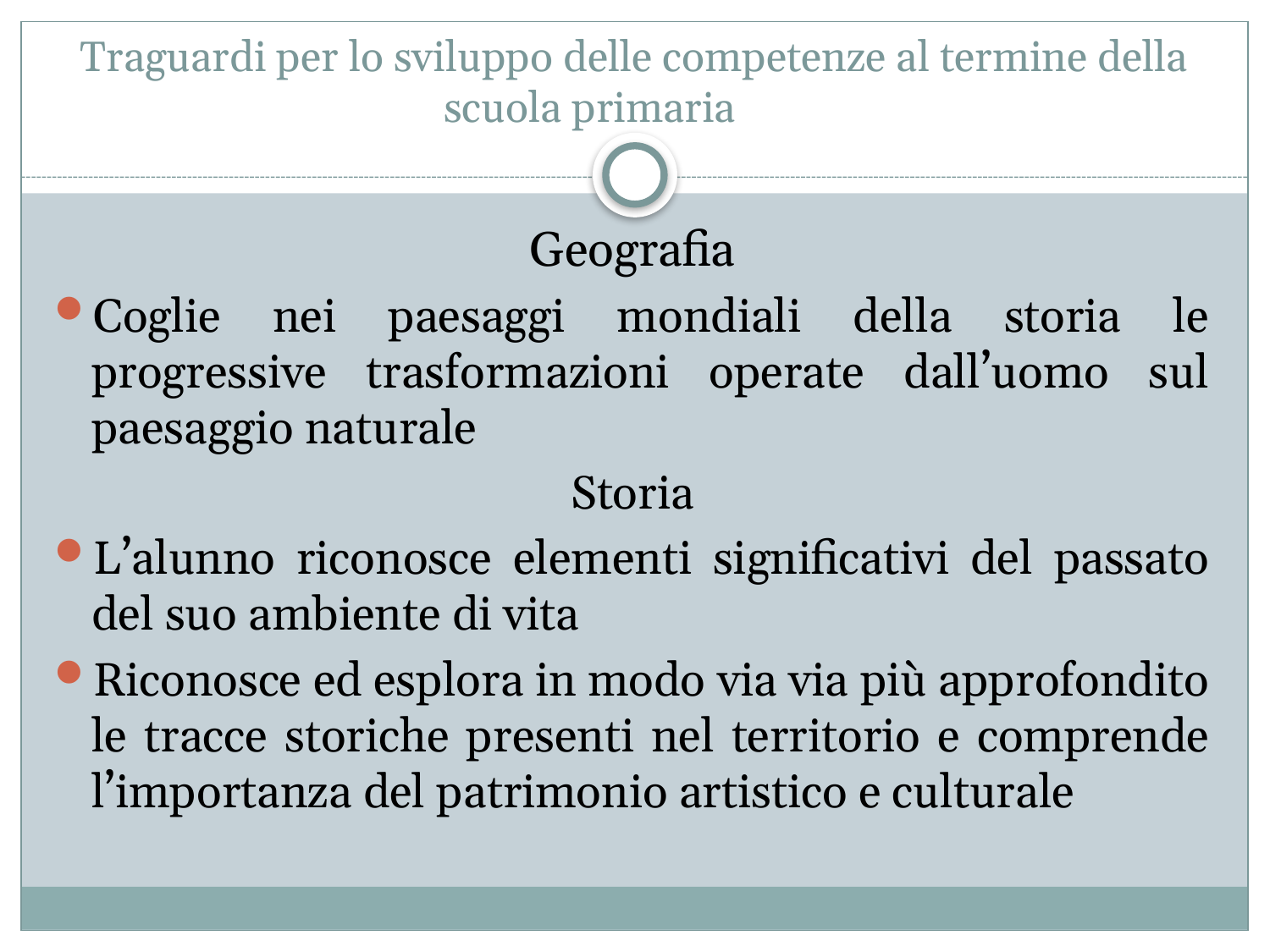

# Traguardi per lo sviluppo delle competenze al termine della scuola primaria
Geografia
Coglie nei paesaggi mondiali della storia le progressive trasformazioni operate dall’uomo sul paesaggio naturale
Storia
L’alunno riconosce elementi significativi del passato del suo ambiente di vita
Riconosce ed esplora in modo via via più approfondito le tracce storiche presenti nel territorio e comprende l’importanza del patrimonio artistico e culturale